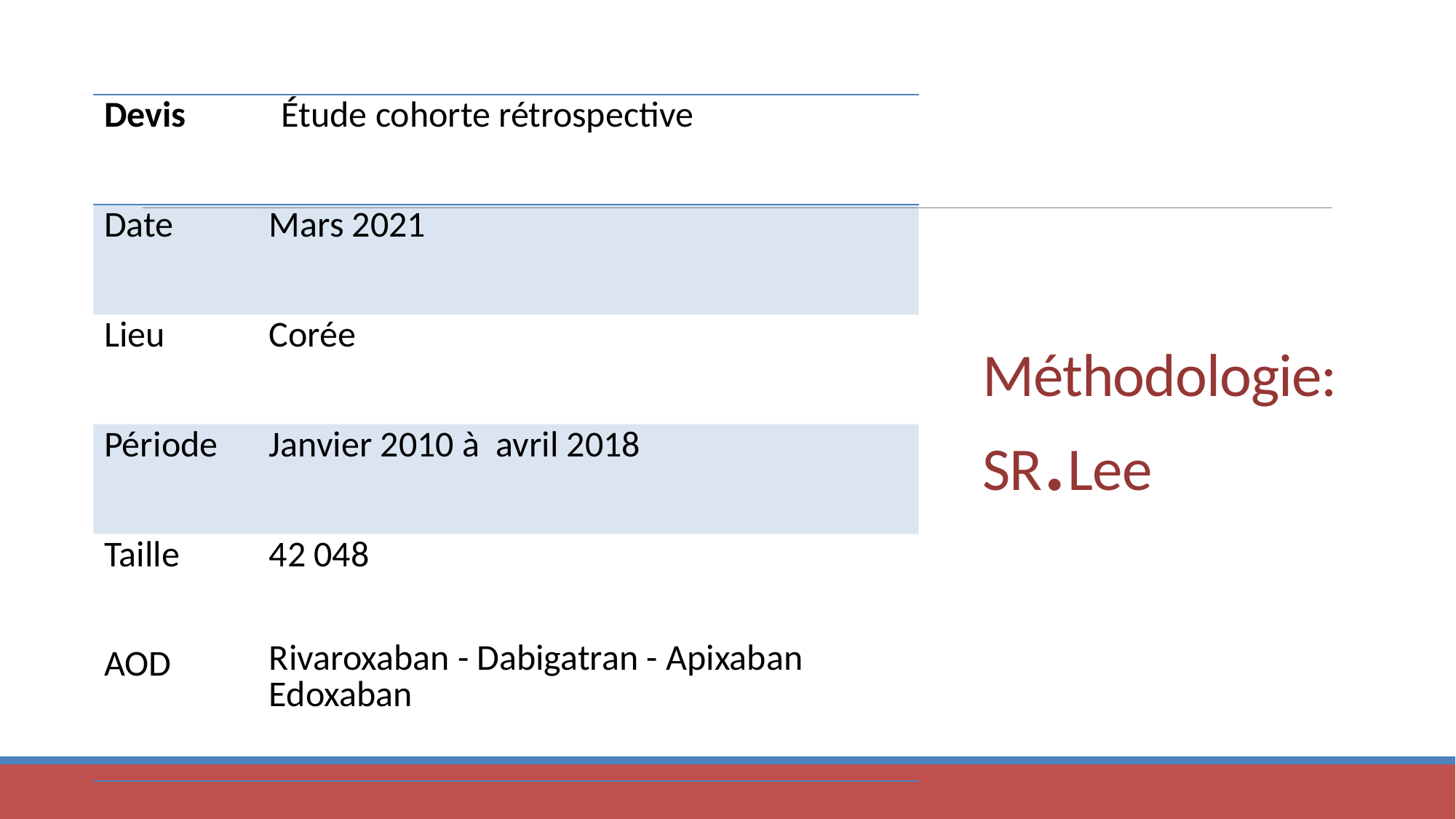

# Méthodologie: SR.Lee
| Devis | Étude cohorte rétrospective |
| --- | --- |
| Date | Mars 2021 |
| Lieu | Corée |
| Période | Janvier 2010 à avril 2018 |
| Taille AOD | 42 048 Rivaroxaban - Dabigatran - Apixaban Edoxaban |